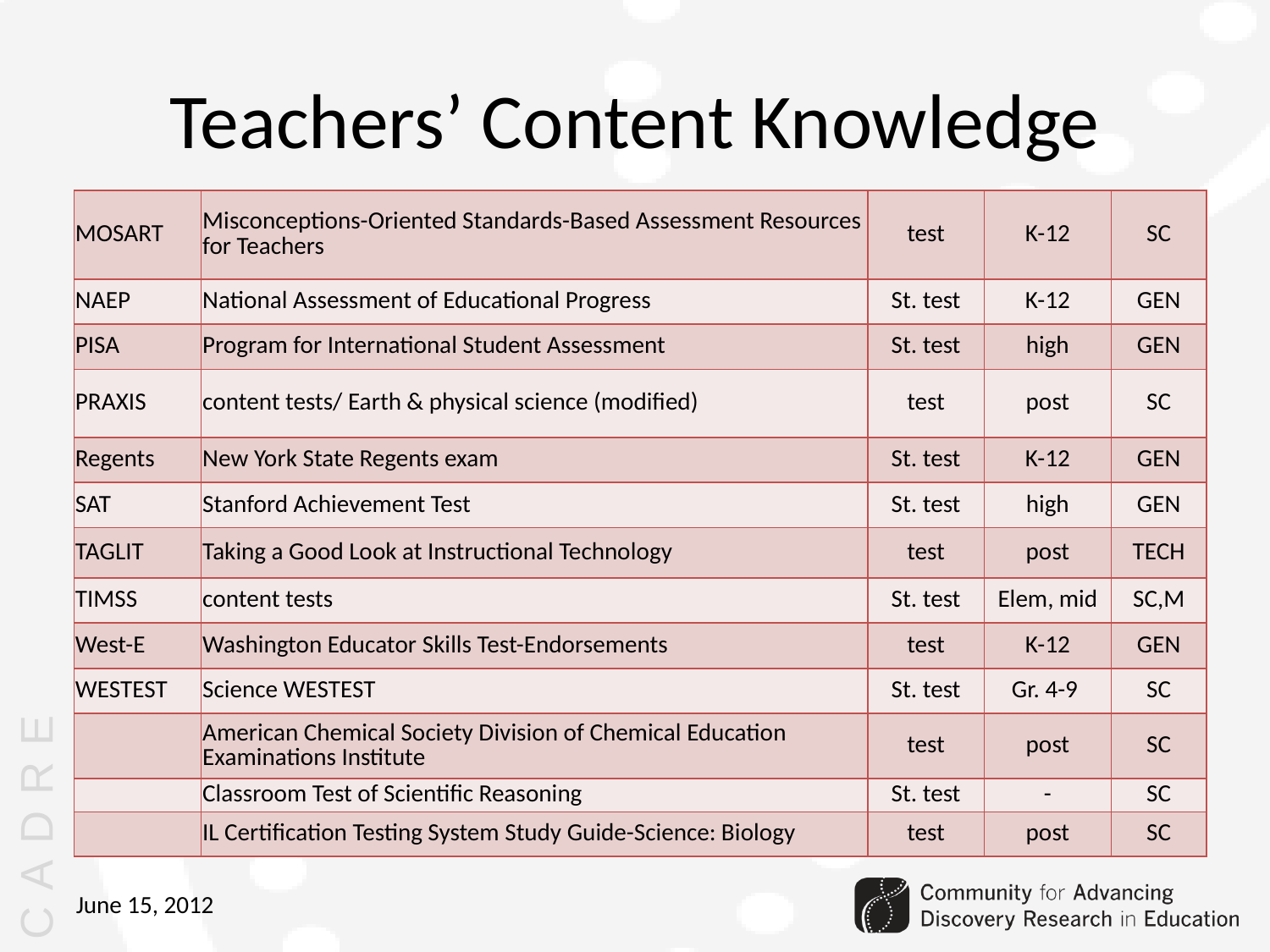

# Teachers’ Content Knowledge
| MOSART | Misconceptions-Oriented Standards-Based Assessment Resources for Teachers | test | K-12 | SC |
| --- | --- | --- | --- | --- |
| NAEP | National Assessment of Educational Progress | St. test | K-12 | GEN |
| PISA | Program for International Student Assessment | St. test | high | GEN |
| PRAXIS | content tests/ Earth & physical science (modified) | test | post | SC |
| Regents | New York State Regents exam | St. test | K-12 | GEN |
| SAT | Stanford Achievement Test | St. test | high | GEN |
| TAGLIT | Taking a Good Look at Instructional Technology | test | post | TECH |
| TIMSS | content tests | St. test | Elem, mid | SC,M |
| West-E | Washington Educator Skills Test-Endorsements | test | K-12 | GEN |
| WESTEST | Science WESTEST | St. test | Gr. 4-9 | SC |
|  | American Chemical Society Division of Chemical Education Examinations Institute | test | post | SC |
|  | Classroom Test of Scientific Reasoning | St. test | - | SC |
|  | IL Certification Testing System Study Guide-Science: Biology | test | post | SC |
June 15, 2012